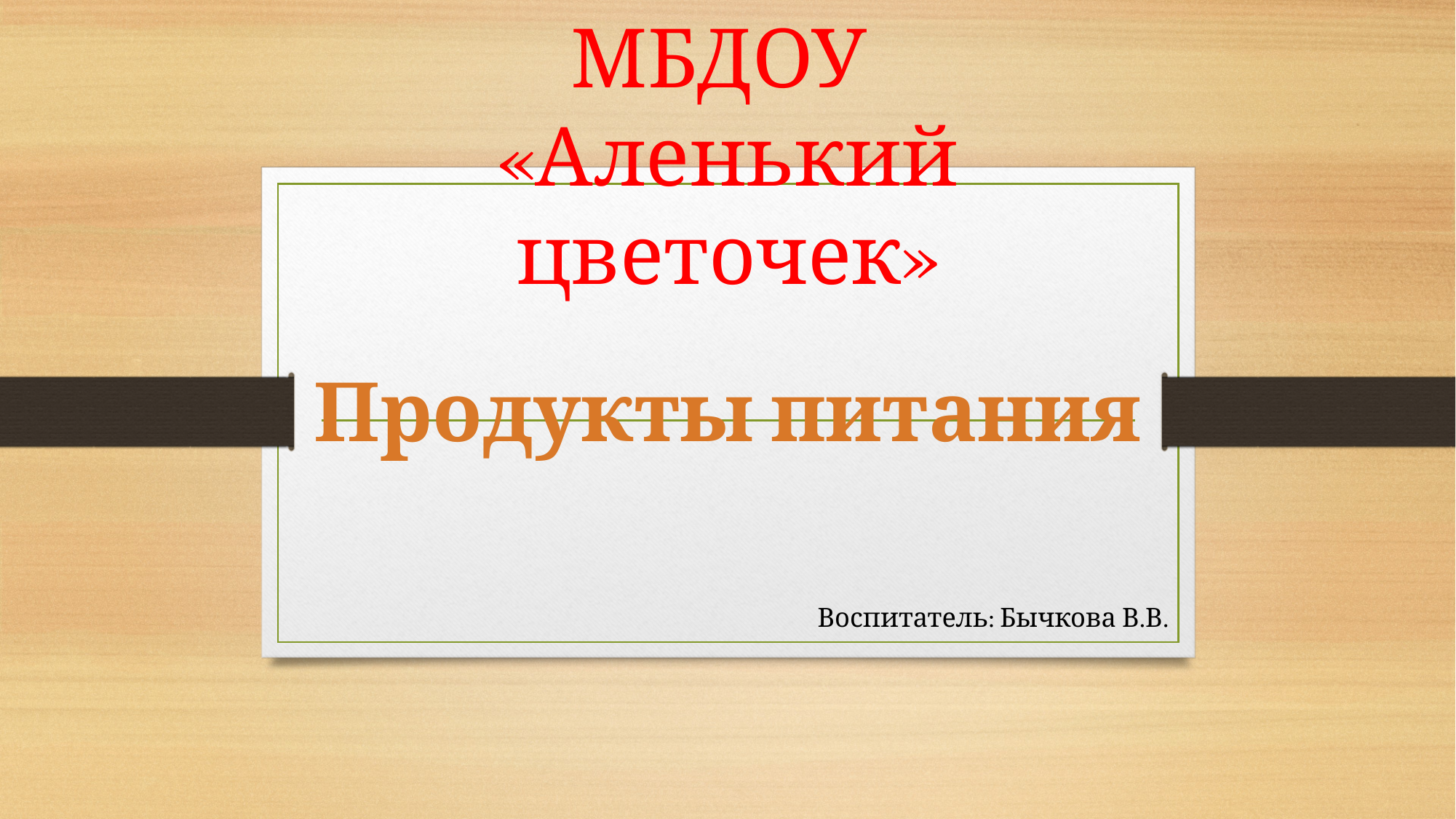

# МБДОУ «Аленький цветочек»
Продукты питания

Воспитатель: Бычкова В.В.